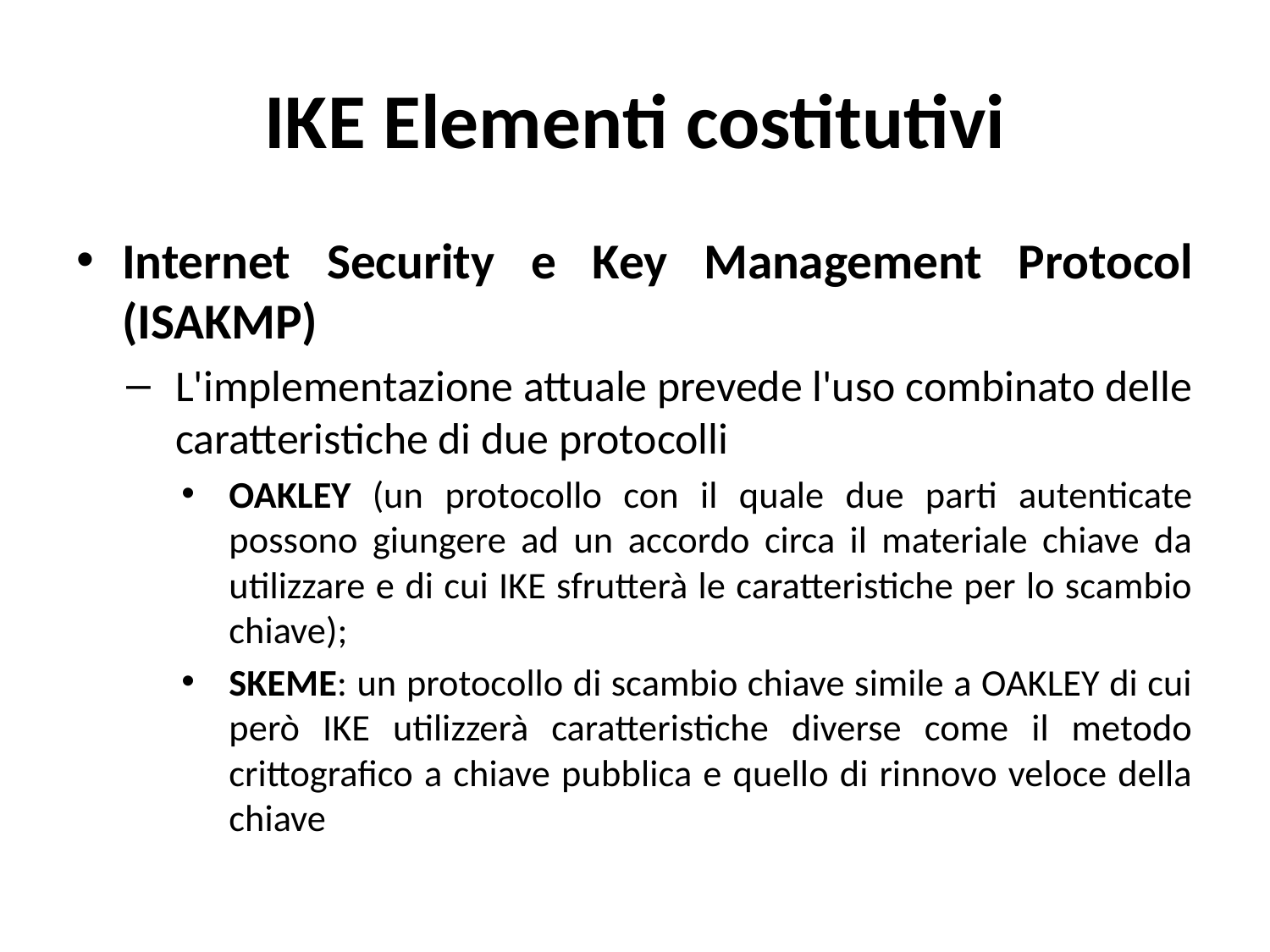

# IKE Elementi costitutivi
Internet Security e Key Management Protocol (ISAKMP)
L'implementazione attuale prevede l'uso combinato delle caratteristiche di due protocolli
OAKLEY (un protocollo con il quale due parti autenticate possono giungere ad un accordo circa il materiale chiave da utilizzare e di cui IKE sfrutterà le caratteristiche per lo scambio chiave);
SKEME: un protocollo di scambio chiave simile a OAKLEY di cui però IKE utilizzerà caratteristiche diverse come il metodo crittografico a chiave pubblica e quello di rinnovo veloce della chiave